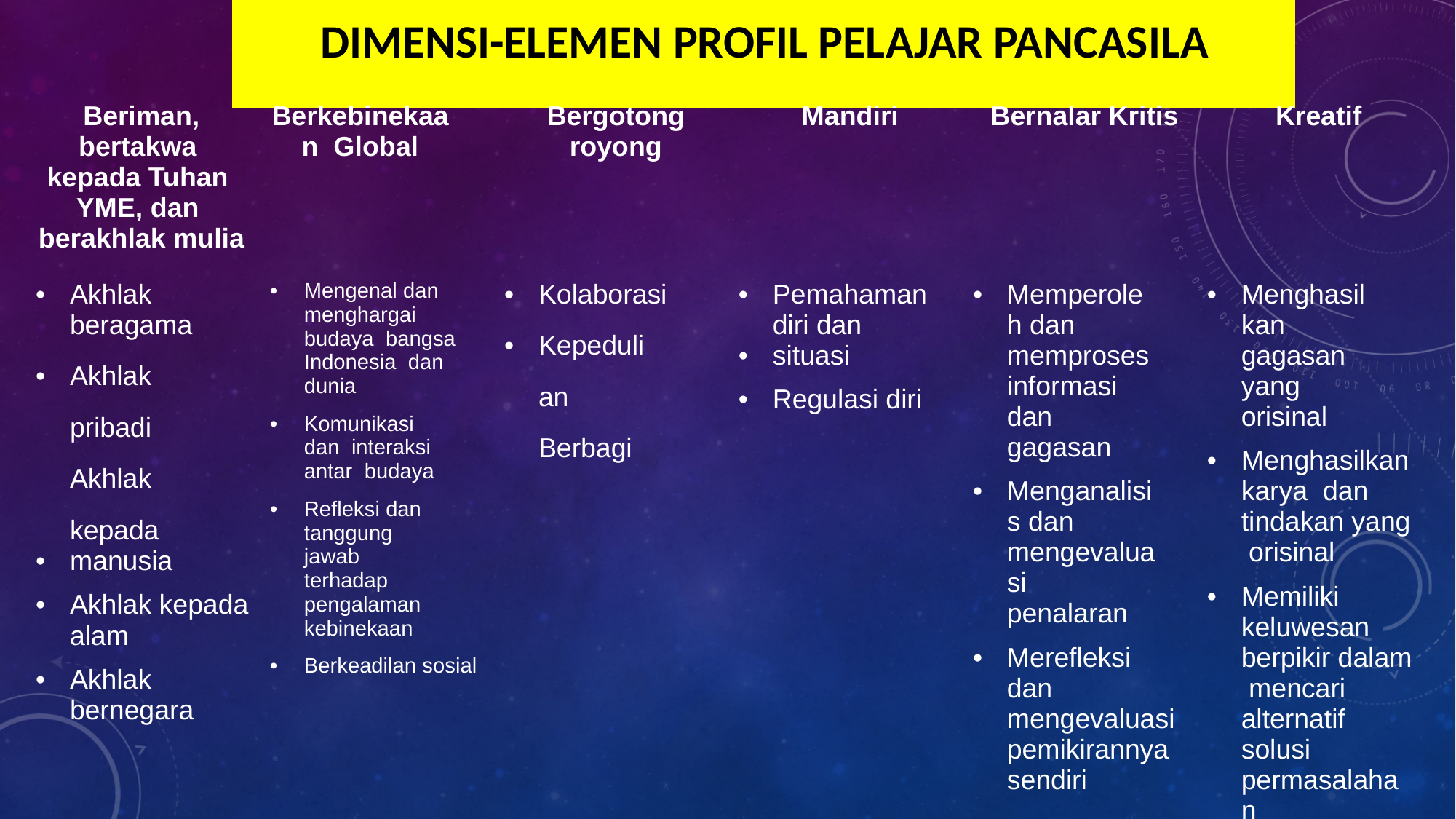

# DIMENSI-ELEMEN PROFIL PELAJAR PANCASILA
| Beriman, bertakwa kepada Tuhan YME, dan berakhlak mulia | Berkebinekaan Global | Bergotong royong | Mandiri | Bernalar Kritis | Kreatif |
| --- | --- | --- | --- | --- | --- |
| Akhlak beragama Akhlak pribadi Akhlak kepada manusia Akhlak kepada alam Akhlak bernegara | Mengenal dan menghargai budaya bangsa Indonesia dan dunia Komunikasi dan interaksi antar budaya Refleksi dan tanggung jawab terhadap pengalaman kebinekaan Berkeadilan sosial | Kolaborasi Kepedulian Berbagi | Pemahaman diri dan situasi Regulasi diri | Memperoleh dan memproses informasi dan gagasan Menganalisis dan mengevaluasi penalaran Merefleksi dan mengevaluasi pemikirannya sendiri | Menghasilkan gagasan yang orisinal Menghasilkan karya dan tindakan yang orisinal Memiliki keluwesan berpikir dalam mencari alternatif solusi permasalahan |